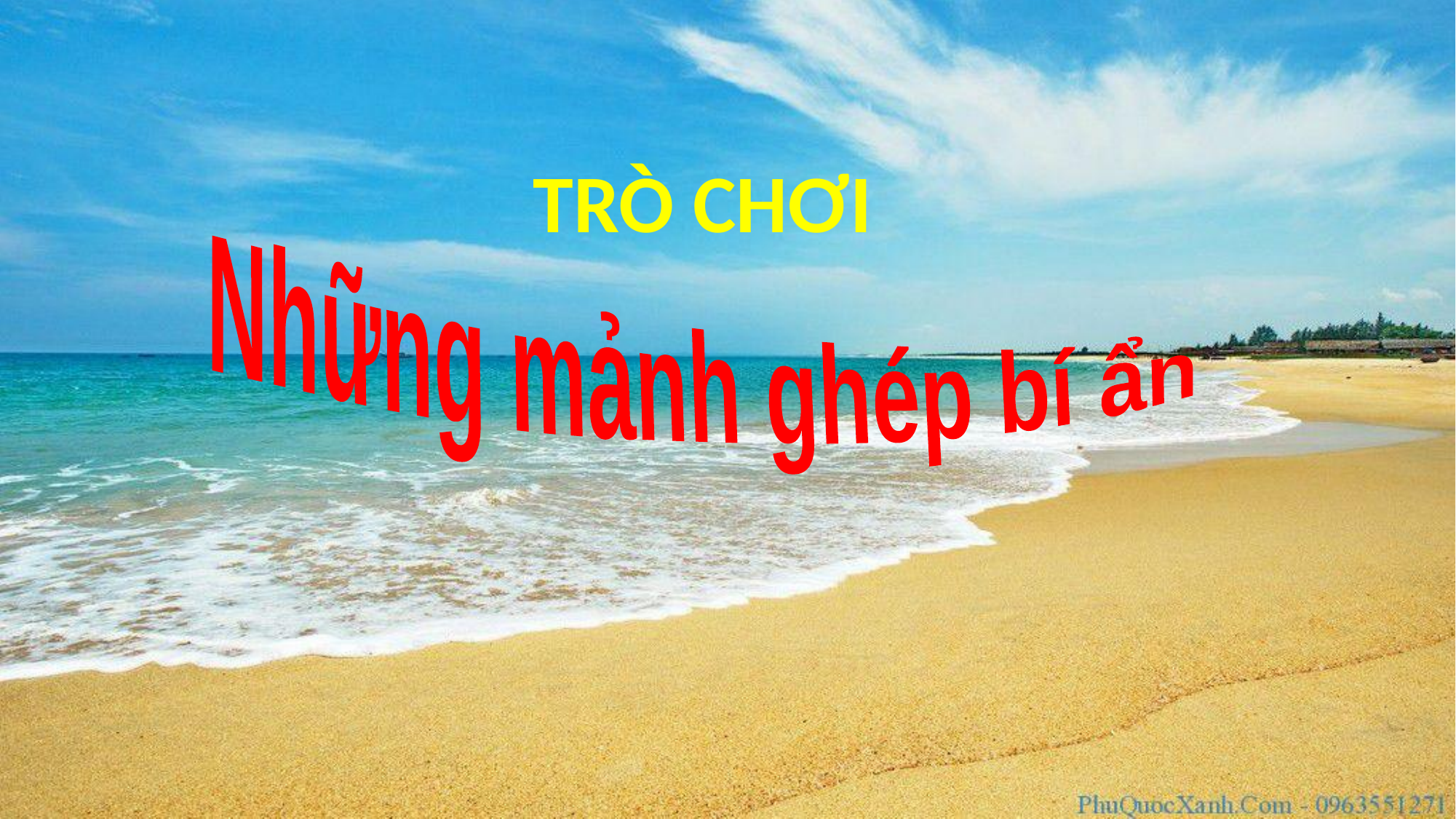

TRÒ CHƠI
Những mảnh ghép bí ẩn